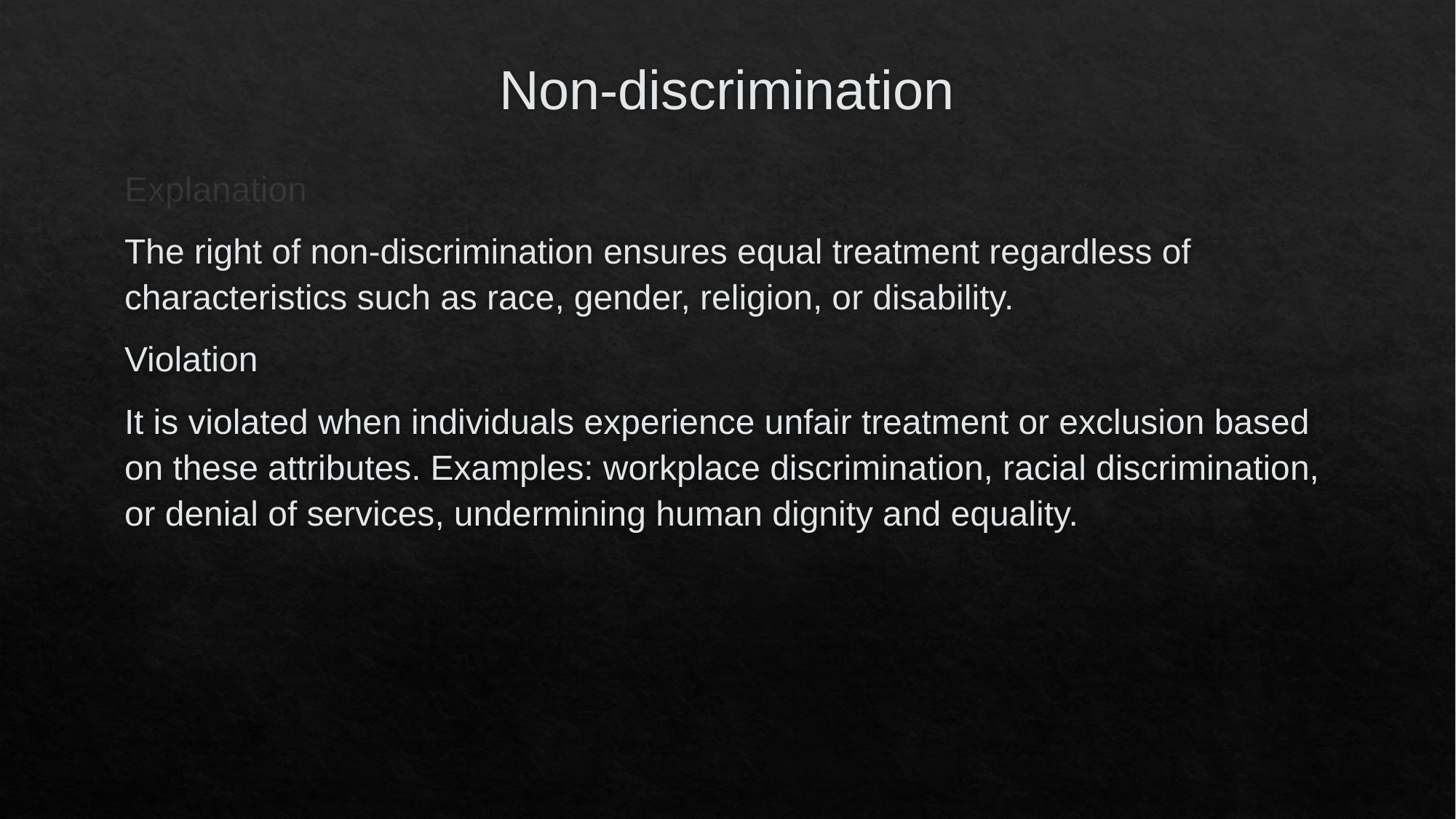

# Non-discrimination
Explanation
The right of non-discrimination ensures equal treatment regardless of characteristics such as race, gender, religion, or disability.
Violation
It is violated when individuals experience unfair treatment or exclusion based on these attributes. Examples: workplace discrimination, racial discrimination, or denial of services, undermining human dignity and equality.